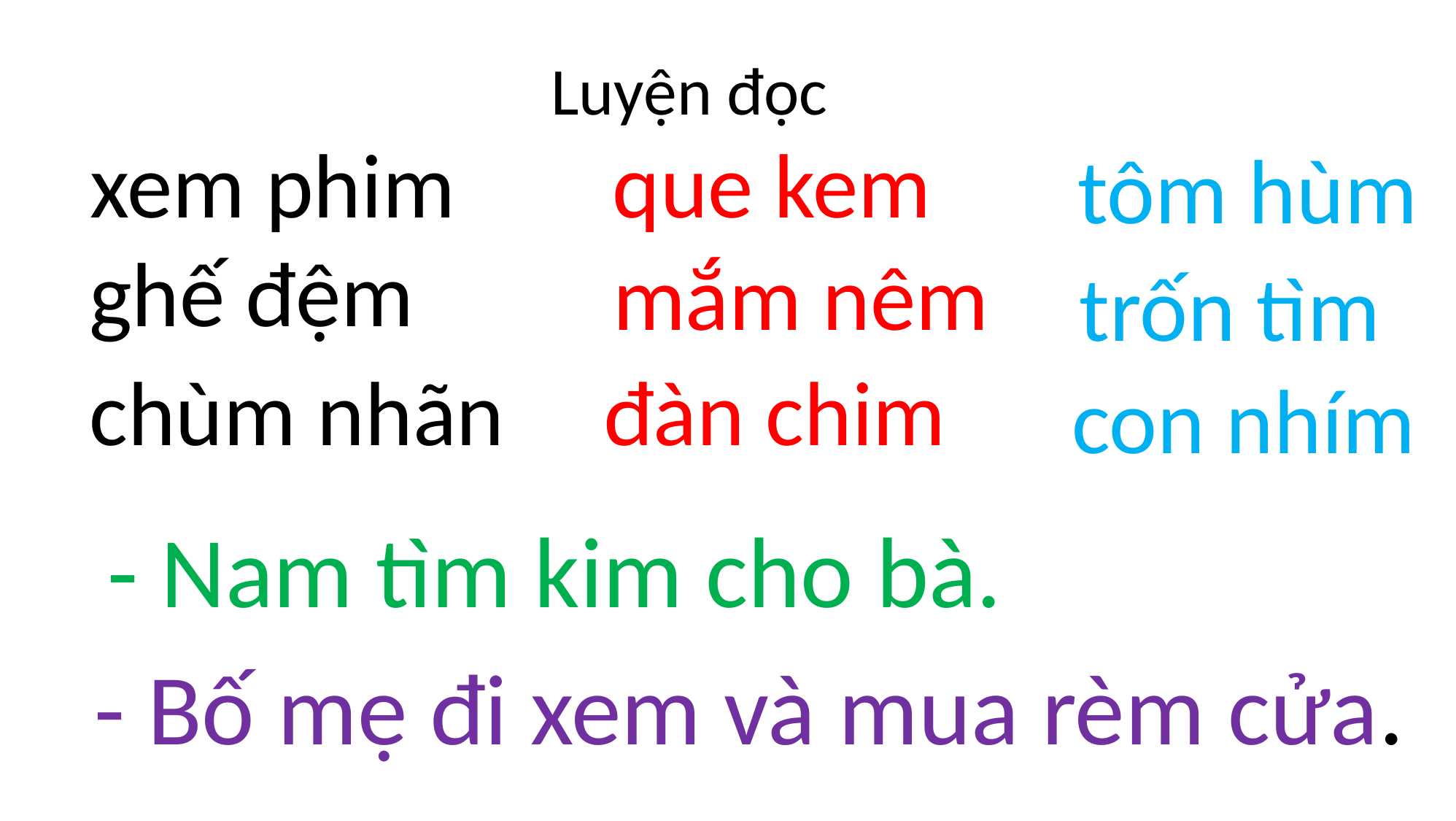

# Luyện đọc
xem phim
que kem
tôm hùm
ghế đệm
mắm nêm
trốn tìm
chùm nhãn
đàn chim
con nhím
- Nam tìm kim cho bà.
- Bố mẹ đi xem và mua rèm cửa.